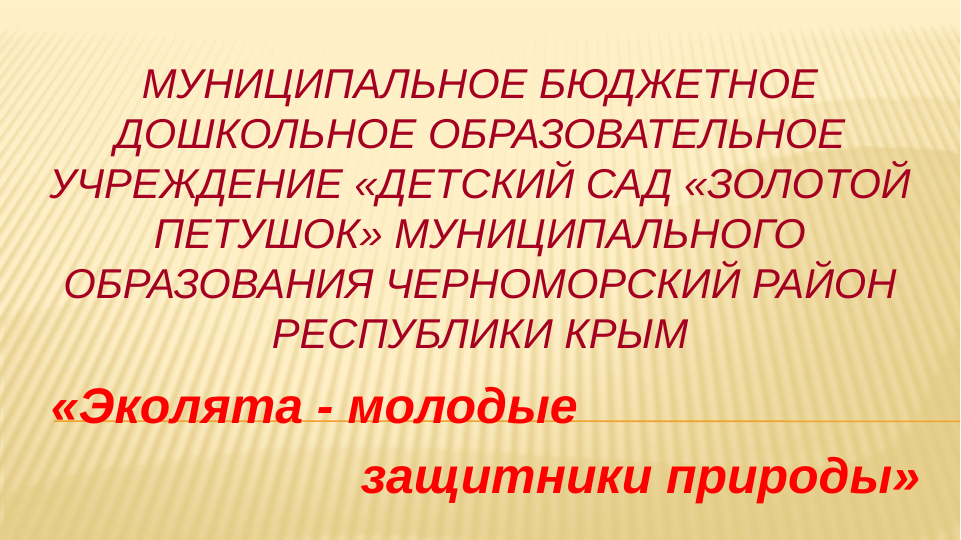

# Муниципальное бюджетное дошкольное образовательное учреждение «Детский сад «Золотой петушок» муниципального образования Черноморский район Республики Крым
«Эколята - молодые
защитники природы»